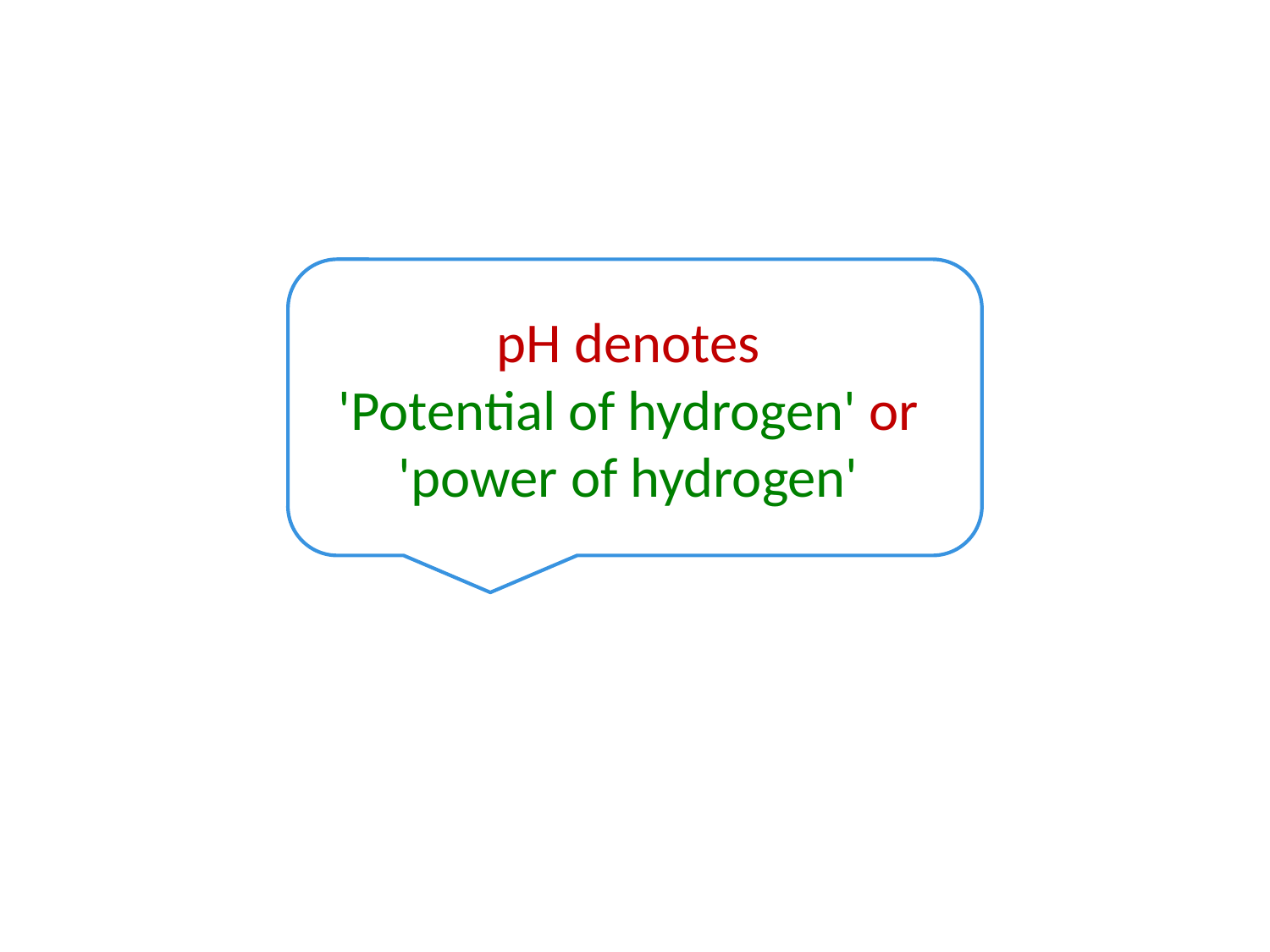

#

pH denotes
'Potential of hydrogen' or
'power of hydrogen'